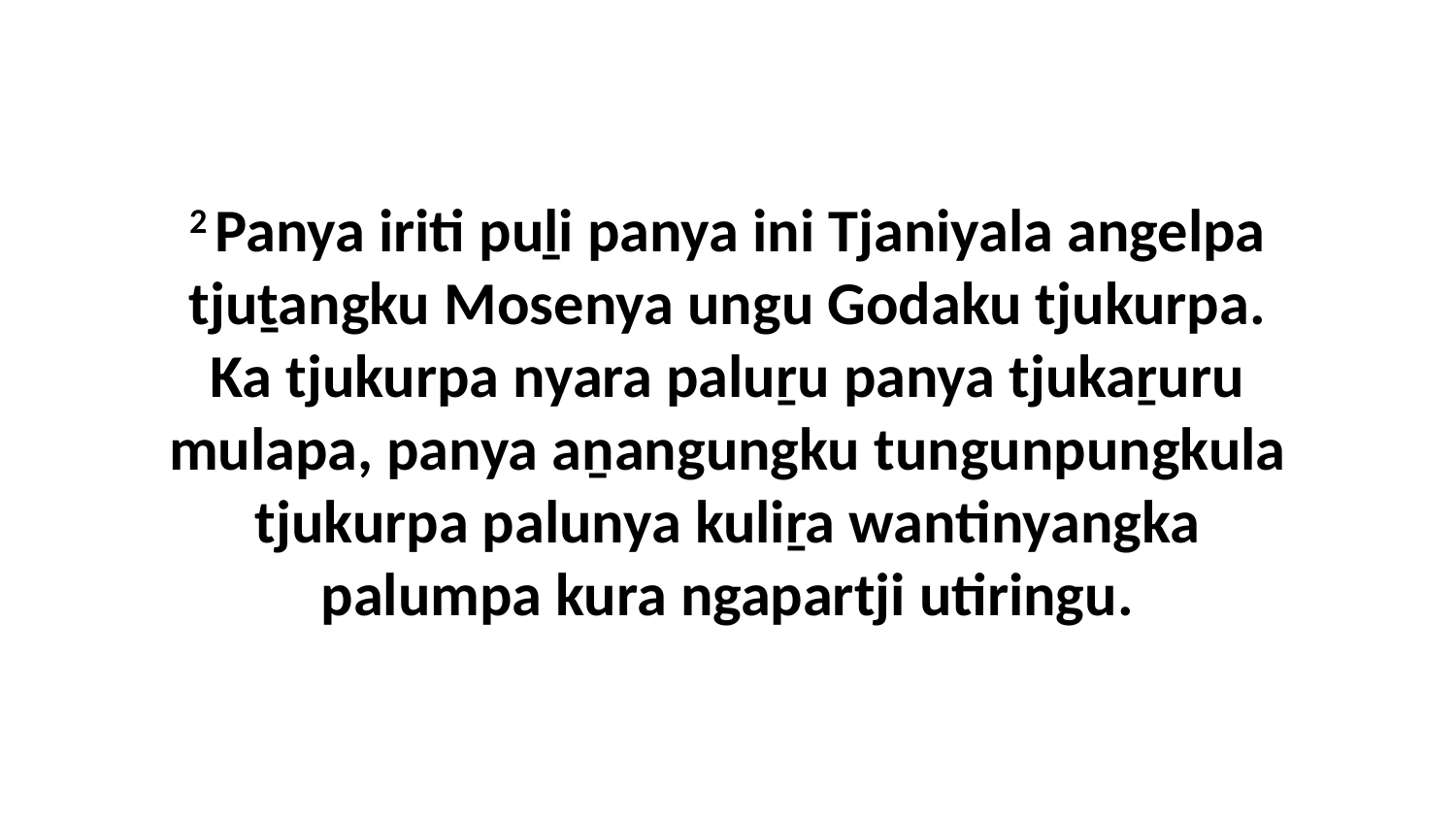

2 Panya iriti puḻi panya ini Tjaniyala angelpa tjuṯangku Mosenya ungu Godaku tjukurpa. Ka tjukurpa nyara paluṟu panya tjukaṟuru mulapa, panya aṉangungku tungunpungkula tjukurpa palunya kuliṟa wantinyangka palumpa kura ngapartji utiringu.